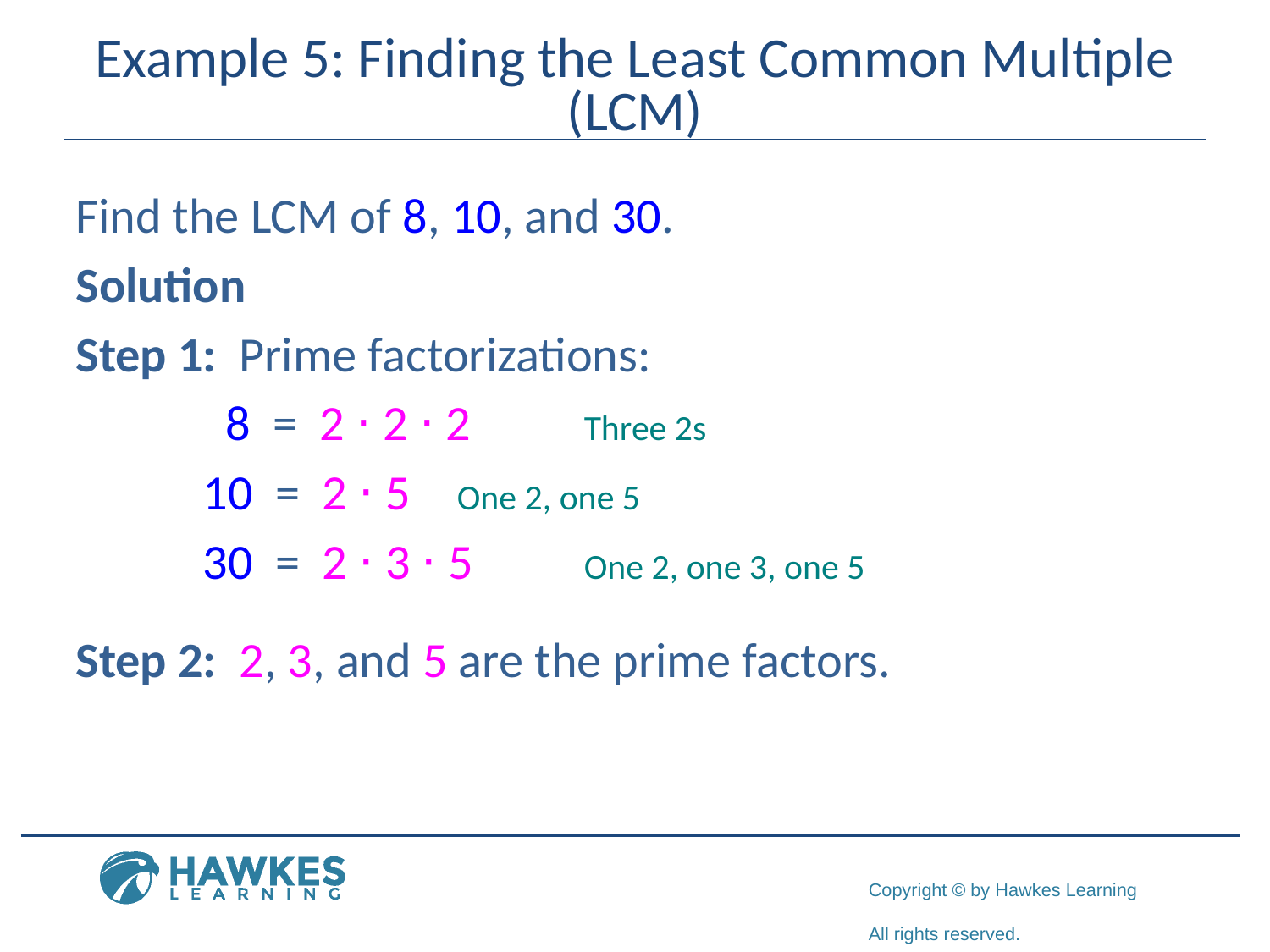

# Example 5: Finding the Least Common Multiple (LCM)
Find the LCM of 8, 10, and 30.
Solution
Step 1:  Prime factorizations:
	  8  =  2 ⋅ 2 ⋅ 2	Three 2s
	10  =  2 ⋅ 5 	One 2, one 5
	30  =  2 ⋅ 3 ⋅ 5 	One 2, one 3, one 5
Step 2:  2, 3, and 5 are the prime factors.